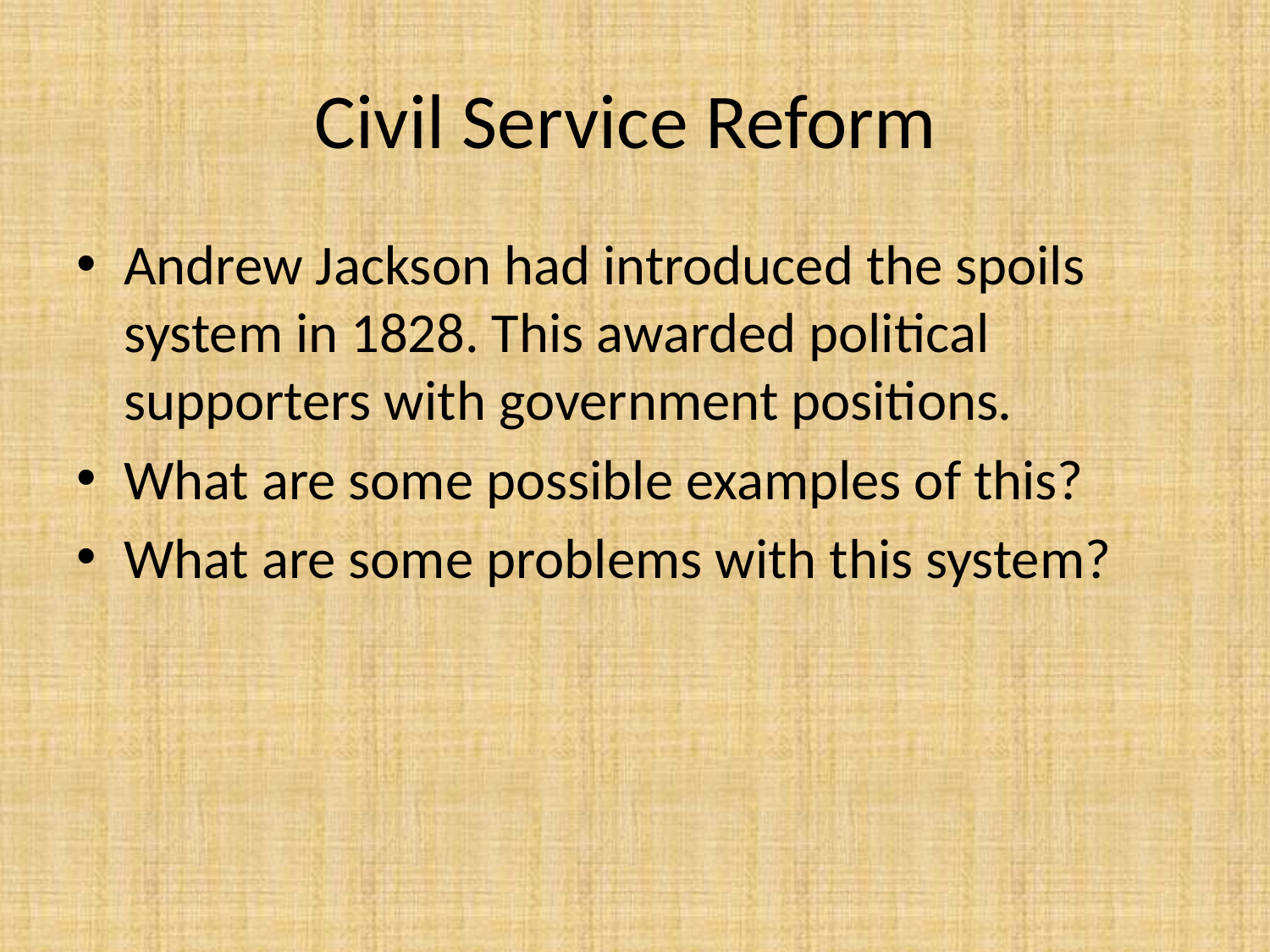

# Civil Service Reform
Andrew Jackson had introduced the spoils system in 1828. This awarded political supporters with government positions.
What are some possible examples of this?
What are some problems with this system?